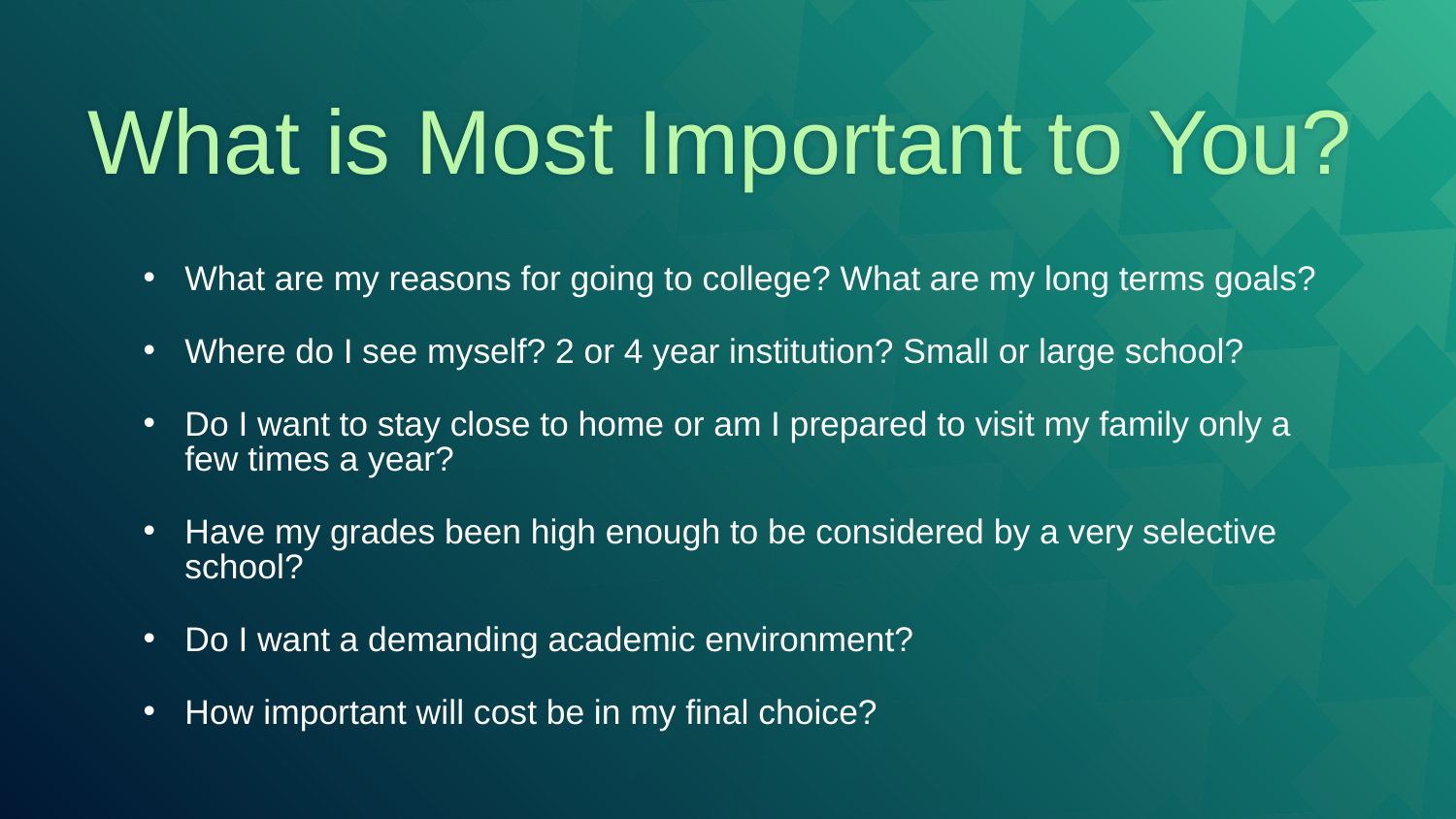

# What is Most Important to You?
What are my reasons for going to college? What are my long terms goals?
Where do I see myself? 2 or 4 year institution? Small or large school?
Do I want to stay close to home or am I prepared to visit my family only a few times a year?
Have my grades been high enough to be considered by a very selective school?
Do I want a demanding academic environment?
How important will cost be in my final choice?